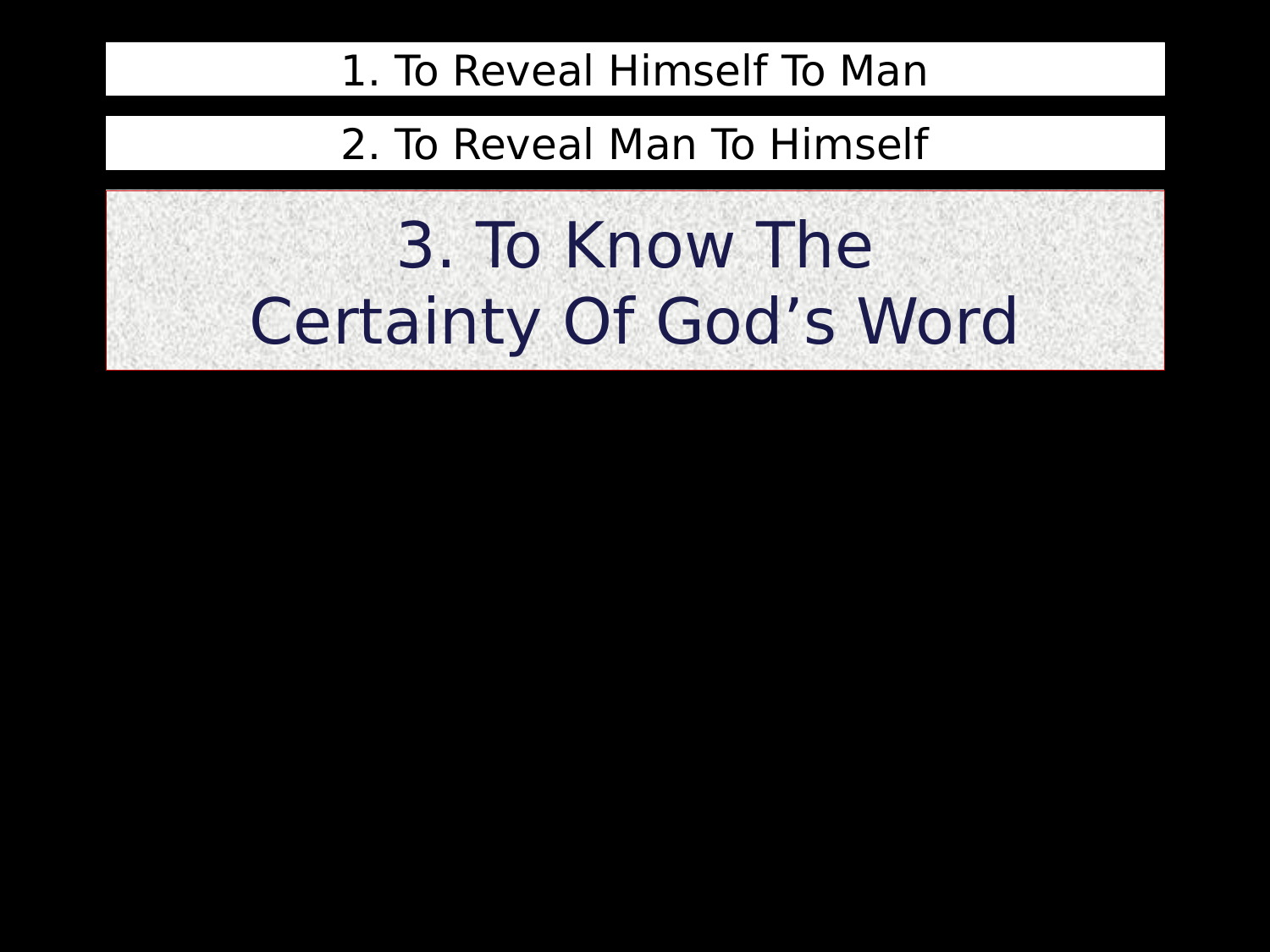

1. To Reveal Himself To Man
2. To Reveal Man To Himself
3. To Know The
Certainty Of God’s Word